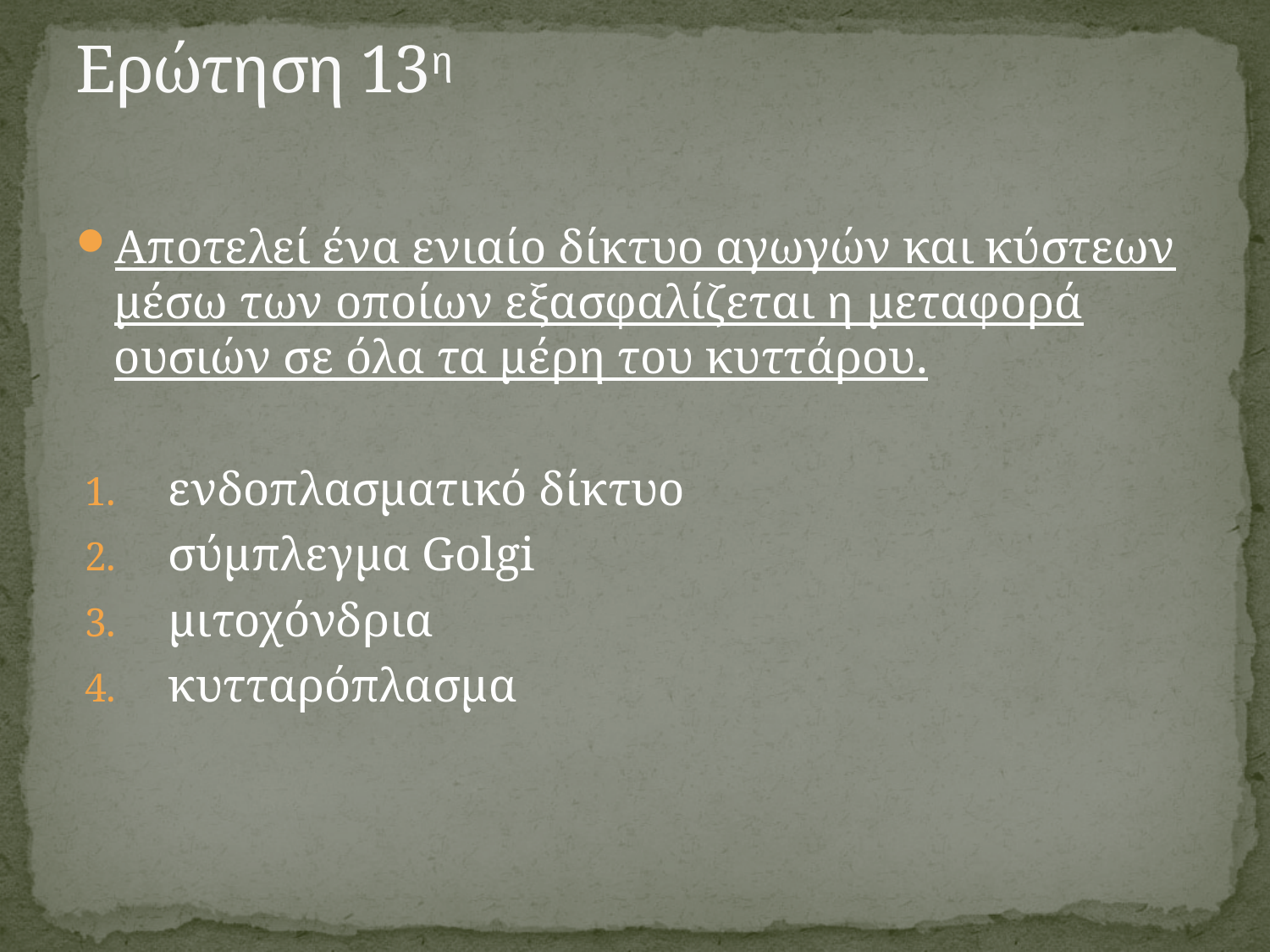

# Ερώτηση 13η
Αποτελεί ένα ενιαίο δίκτυο αγωγών και κύστεων μέσω των οποίων εξασφαλίζεται η μεταφορά ουσιών σε όλα τα μέρη του κυττάρου.

 ενδοπλασματικό δίκτυο
 σύμπλεγμα Golgi
 μιτοχόνδρια
 κυτταρόπλασμα